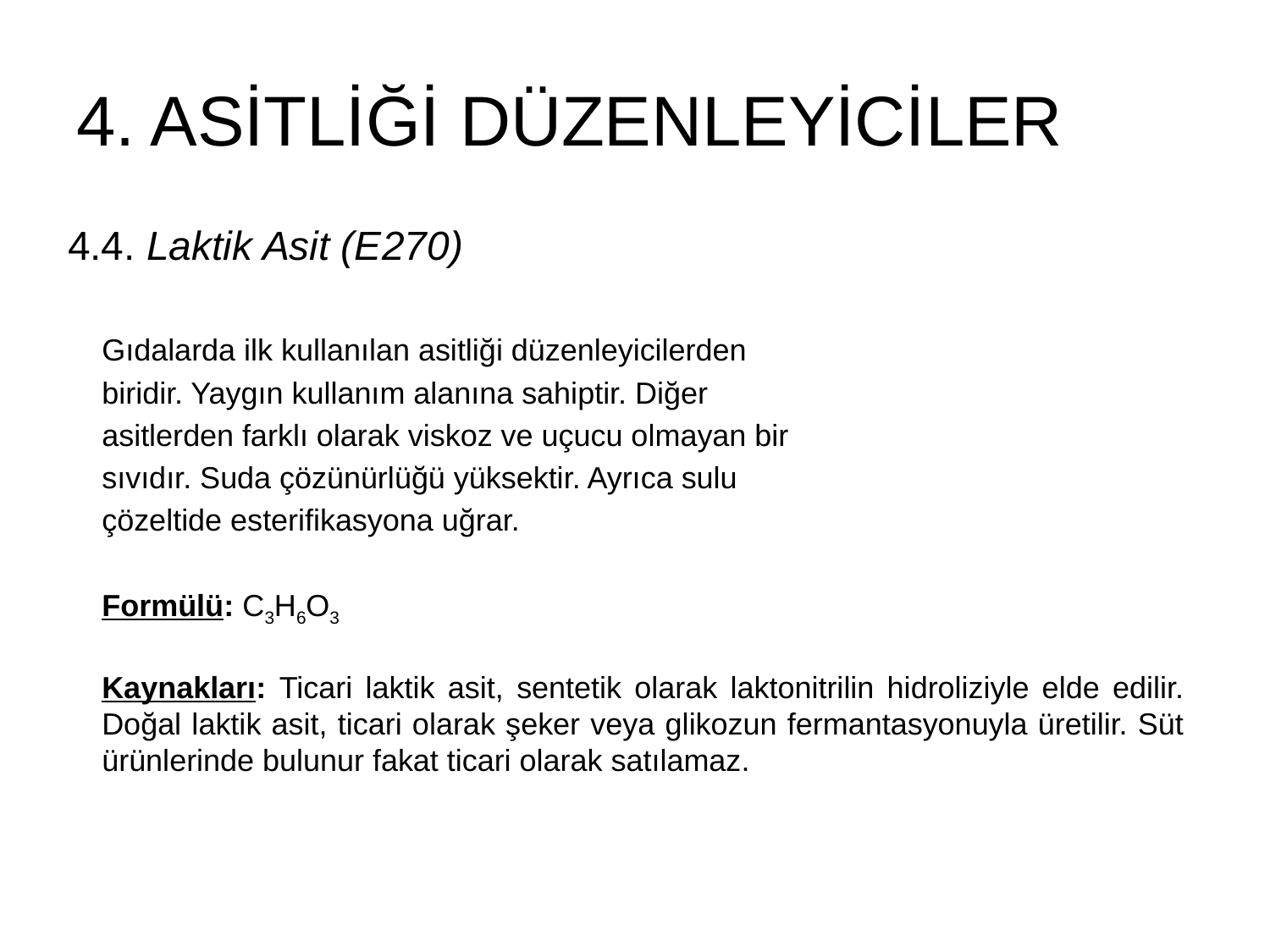

# 4. ASİTLİĞİ DÜZENLEYİCİLER

4.4. Laktik Asit (E270)

Gıdalarda ilk kullanılan asitliği düzenleyicilerden
biridir. Yaygın kullanım alanına sahiptir. Diğer
asitlerden farklı olarak viskoz ve uçucu olmayan bir
sıvıdır. Suda çözünürlüğü yüksektir. Ayrıca sulu
çözeltide esterifikasyona uğrar.

Formülü: C3H6O3

Kaynakları: Ticari laktik asit, sentetik olarak laktonitrilin hidroliziyle elde edilir. Doğal laktik asit, ticari olarak şeker veya glikozun fermantasyonuyla üretilir. Süt ürünlerinde bulunur fakat ticari olarak satılamaz.